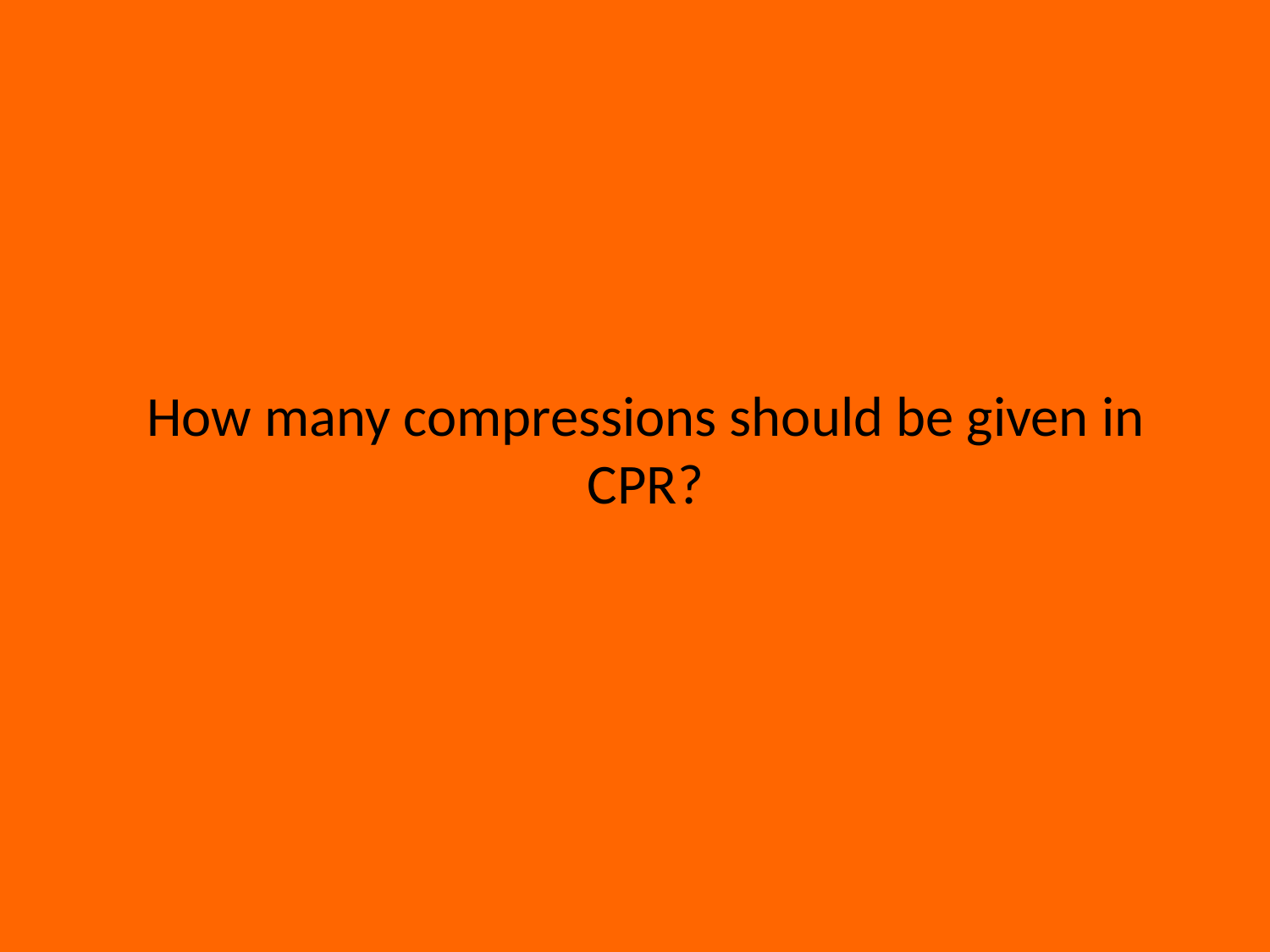

How many compressions should be given in CPR?